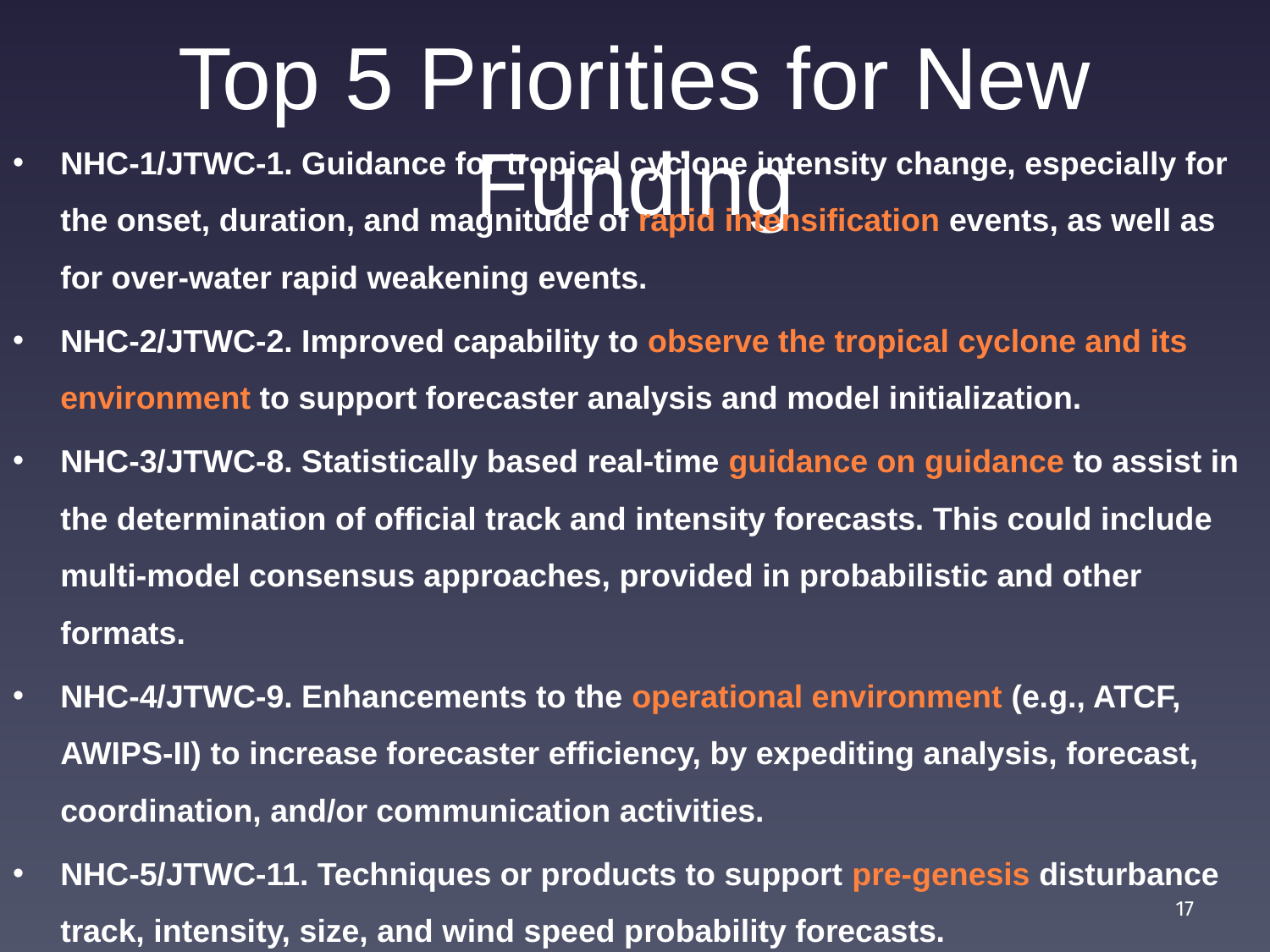

# Top 5 Priorities for New Funding
NHC-1/JTWC-1. Guidance for tropical cyclone intensity change, especially for the onset, duration, and magnitude of rapid intensification events, as well as for over-water rapid weakening events.
NHC-2/JTWC-2. Improved capability to observe the tropical cyclone and its environment to support forecaster analysis and model initialization.
NHC-3/JTWC-8. Statistically based real-time guidance on guidance to assist in the determination of official track and intensity forecasts. This could include multi-model consensus approaches, provided in probabilistic and other formats.
NHC-4/JTWC-9. Enhancements to the operational environment (e.g., ATCF, AWIPS-II) to increase forecaster efficiency, by expediting analysis, forecast, coordination, and/or communication activities.
NHC-5/JTWC-11. Techniques or products to support pre-genesis disturbance track, intensity, size, and wind speed probability forecasts.
17